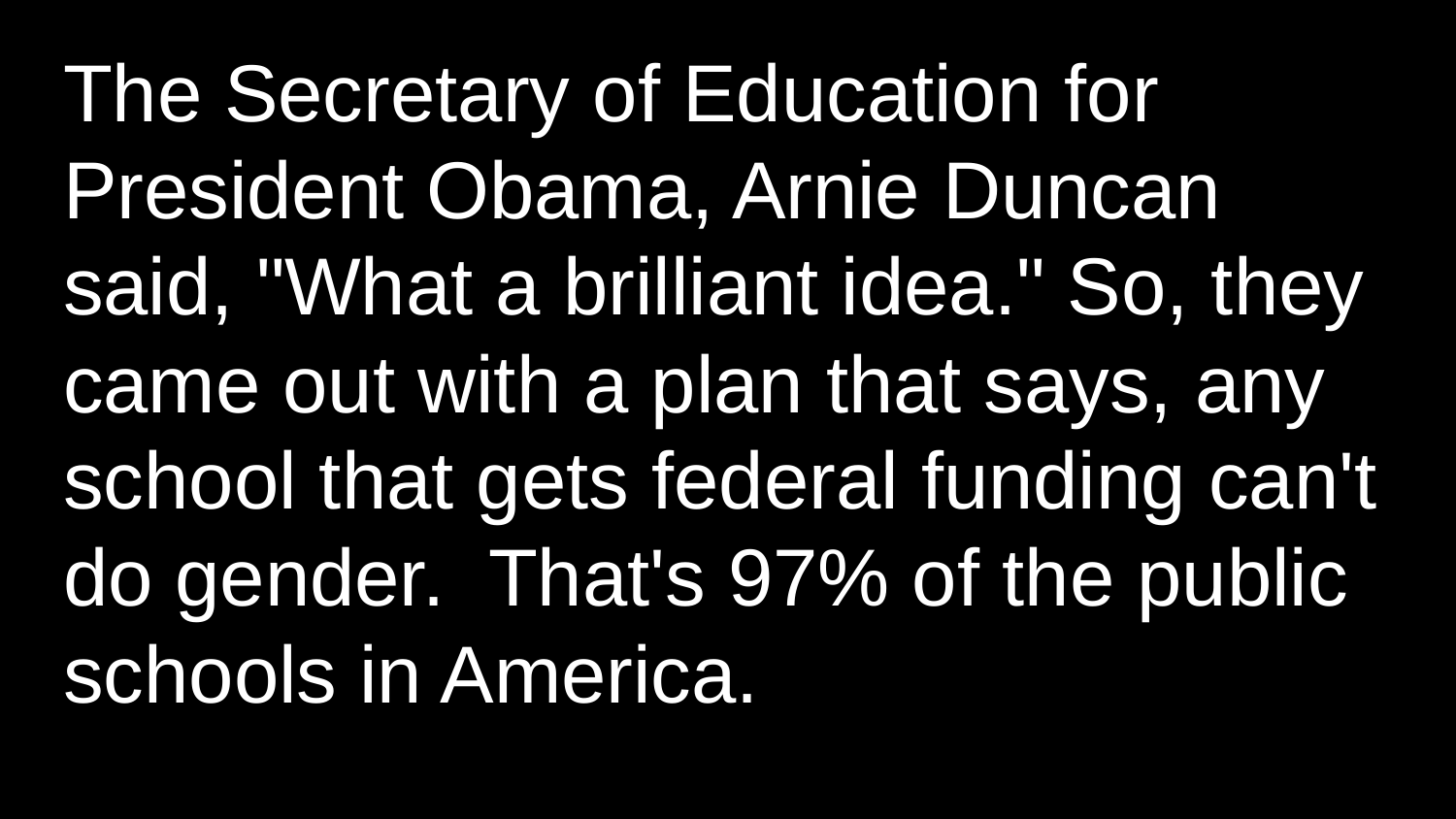

The Secretary of Education for President Obama, Arnie Duncan  said, "What a brilliant idea." So, they came out with a plan that says, any school that gets federal funding can't do gender.  That's 97% of the public schools in America.